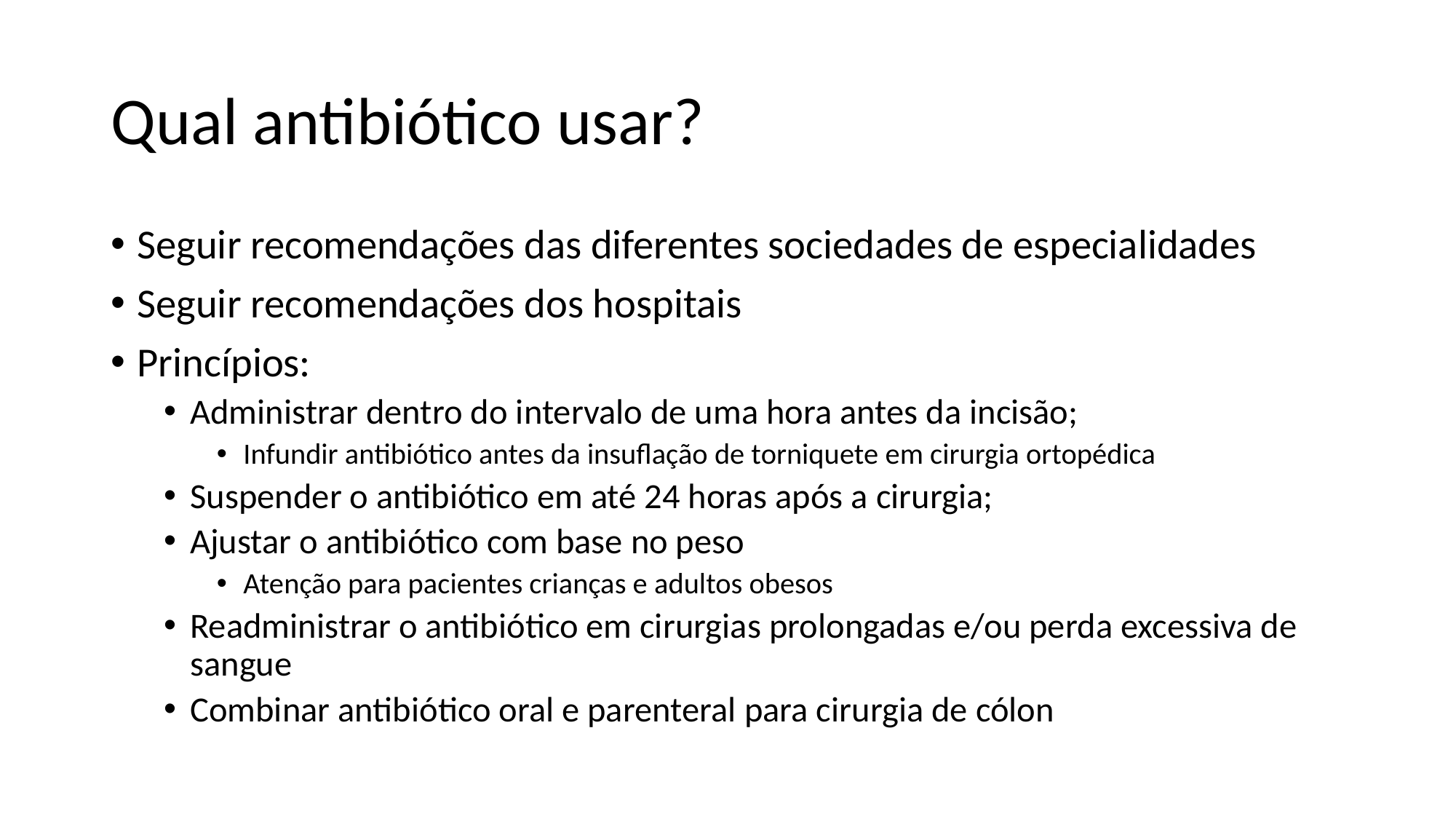

# Qual antibiótico usar?
Seguir recomendações das diferentes sociedades de especialidades
Seguir recomendações dos hospitais
Princípios:
Administrar dentro do intervalo de uma hora antes da incisão;
Infundir antibiótico antes da insuflação de torniquete em cirurgia ortopédica
Suspender o antibiótico em até 24 horas após a cirurgia;
Ajustar o antibiótico com base no peso
Atenção para pacientes crianças e adultos obesos
Readministrar o antibiótico em cirurgias prolongadas e/ou perda excessiva de sangue
Combinar antibiótico oral e parenteral para cirurgia de cólon